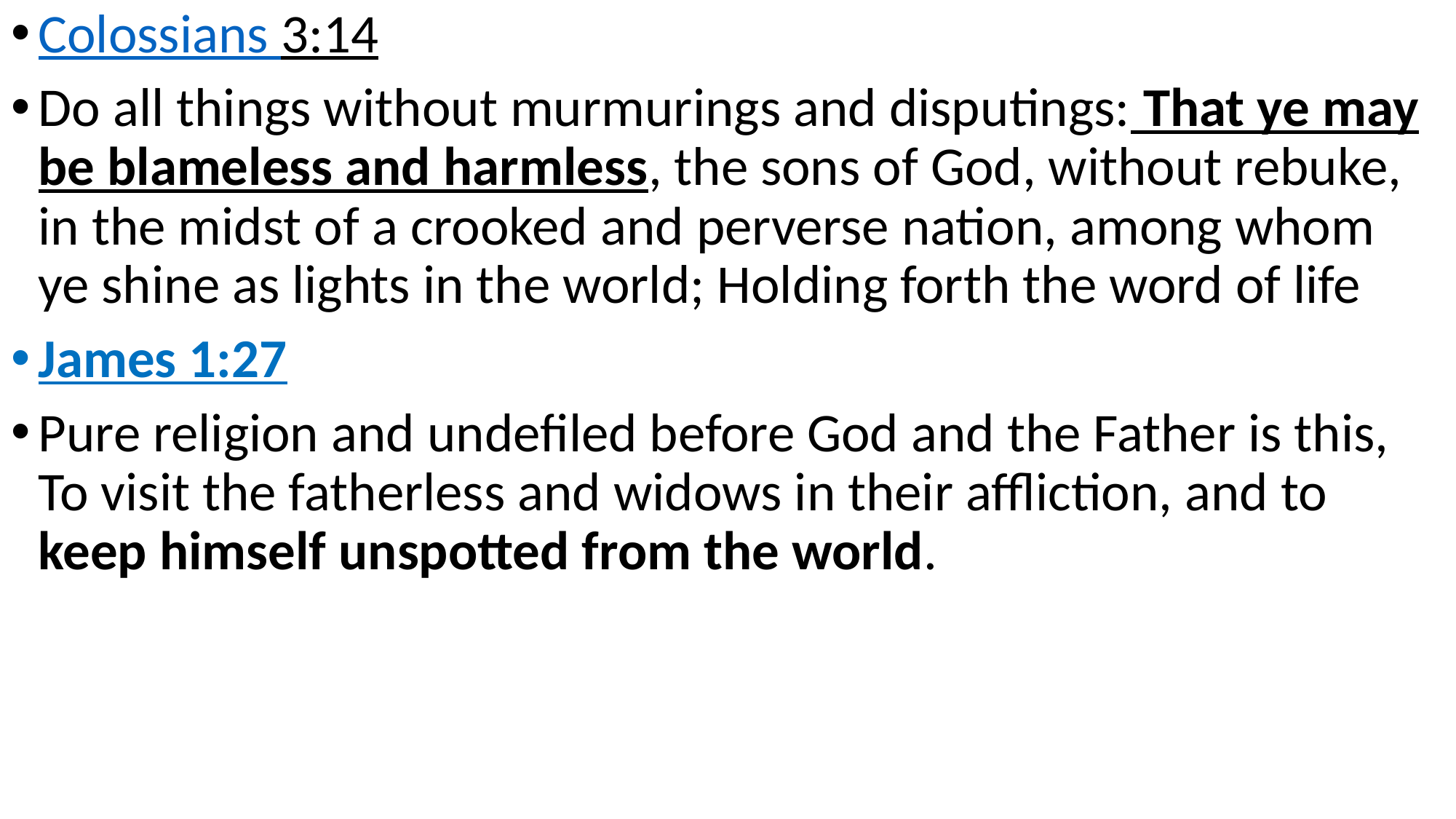

Colossians 3:14
Do all things without murmurings and disputings: That ye may be blameless and harmless, the sons of God, without rebuke, in the midst of a crooked and perverse nation, among whom ye shine as lights in the world; Holding forth the word of life
James 1:27
Pure religion and undefiled before God and the Father is this, To visit the fatherless and widows in their affliction, and to keep himself unspotted from the world.